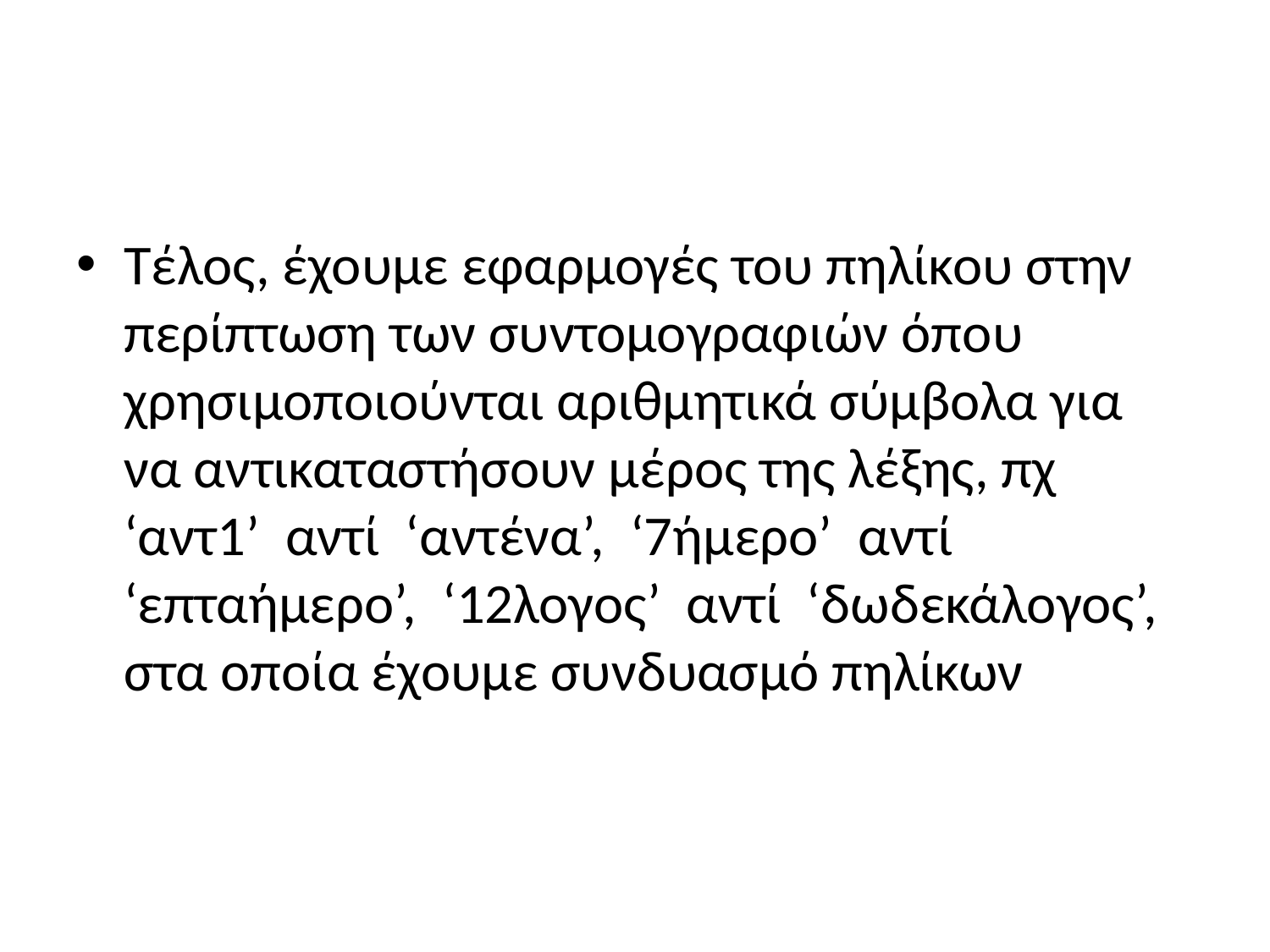

#
Τέλος, έχουμε εφαρμογές του πηλίκου στην περίπτωση των συντομογραφιών όπου χρησιμοποιούνται αριθμητικά σύμβολα για να αντικαταστήσουν μέρος της λέξης, πχ   ‘αντ1’  αντί  ‘αντένα’,  ‘7ήμερο’  αντί  ‘επταήμερο’,  ‘12λογος’  αντί  ‘δωδεκάλογος’,  στα οποία έχουμε συνδυασμό πηλίκων